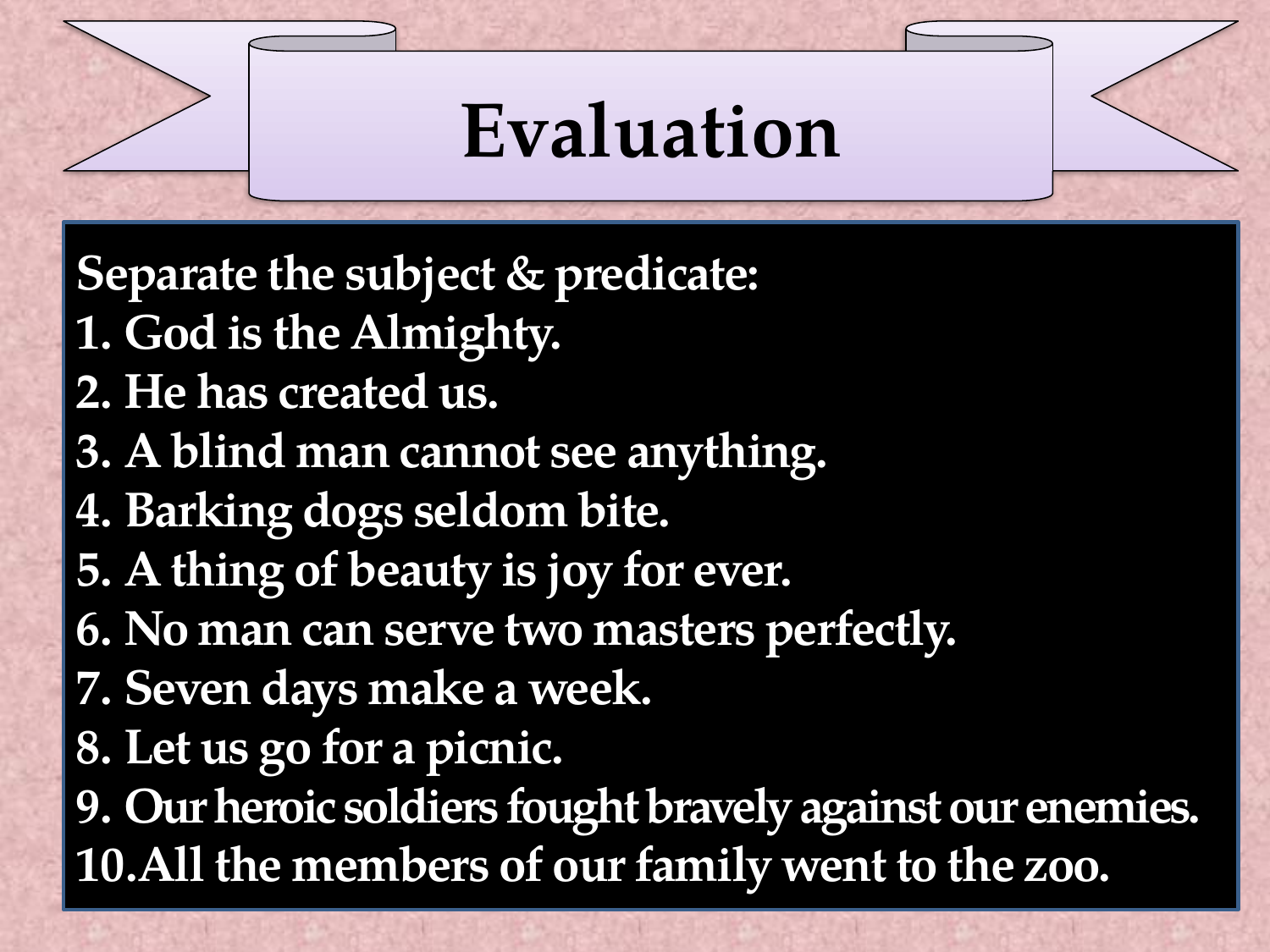

Evaluation
Separate the subject & predicate:
God is the Almighty.
He has created us.
A blind man cannot see anything.
Barking dogs seldom bite.
A thing of beauty is joy for ever.
No man can serve two masters perfectly.
Seven days make a week.
Let us go for a picnic.
Our heroic soldiers fought bravely against our enemies.
All the members of our family went to the zoo.